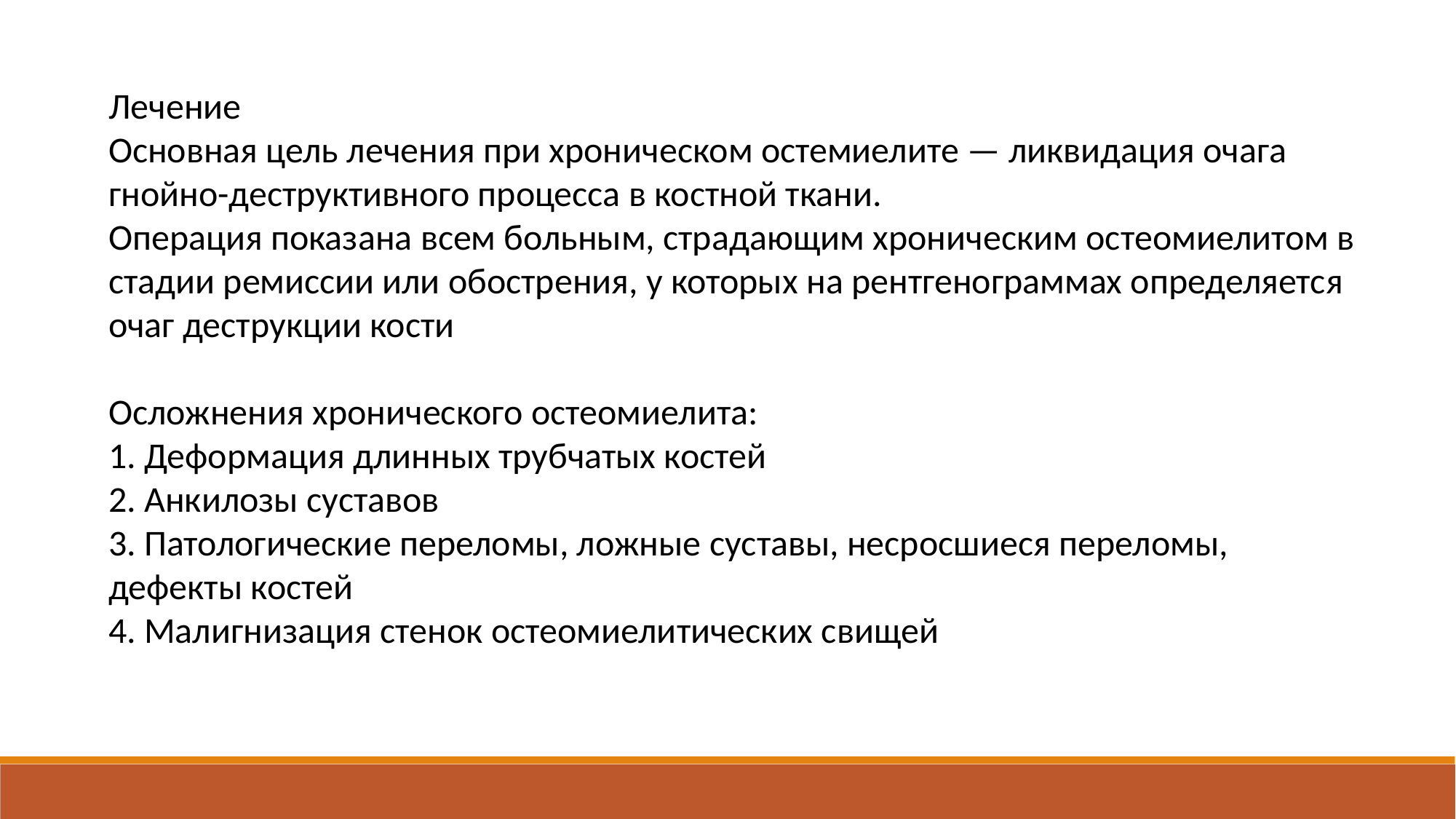

Лечение
Основная цель лечения при хроническом остемиелите — ликвидация очага гнойно-деструктивного процесса в костной ткани.
Операция показана всем больным, страдающим хроническим остеомиелитом в стадии ремиссии или обострения, у которых на рентгенограммах определяется очаг деструкции кости

Осложнения хронического остеомиелита:
1. Деформация длинных трубчатых костей
2. Анкилозы суставов
3. Патологические переломы, ложные суставы, несросшиеся переломы, дефекты костей
4. Малигнизация стенок остеомиелитических свищей